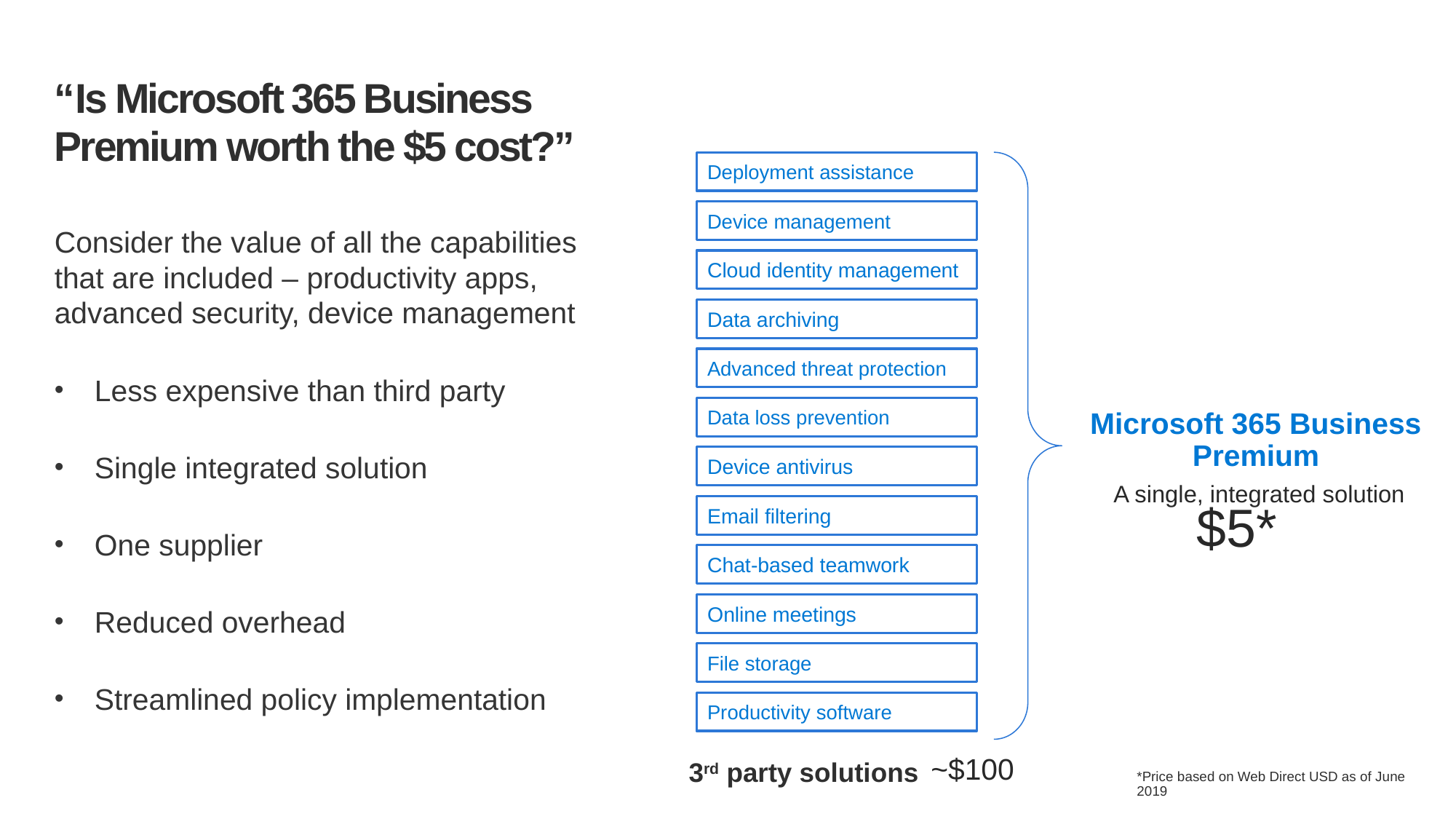

# “Is Microsoft 365 Business Premium worth the $5 cost?”
Deployment assistance

Device management
Consider the value of all the capabilities that are included – productivity apps, advanced security, device management
Less expensive than third party
Single integrated solution
One supplier
Reduced overhead
Streamlined policy implementation
Cloud identity management
Data archiving
Advanced threat protection
Microsoft 365 Business Premium
 A single, integrated solution
Data loss prevention
Device antivirus
$5*
Email filtering
Chat-based teamwork
Online meetings
File storage
Productivity software
~$100
3rd party solutions
*Price based on Web Direct USD as of June 2019